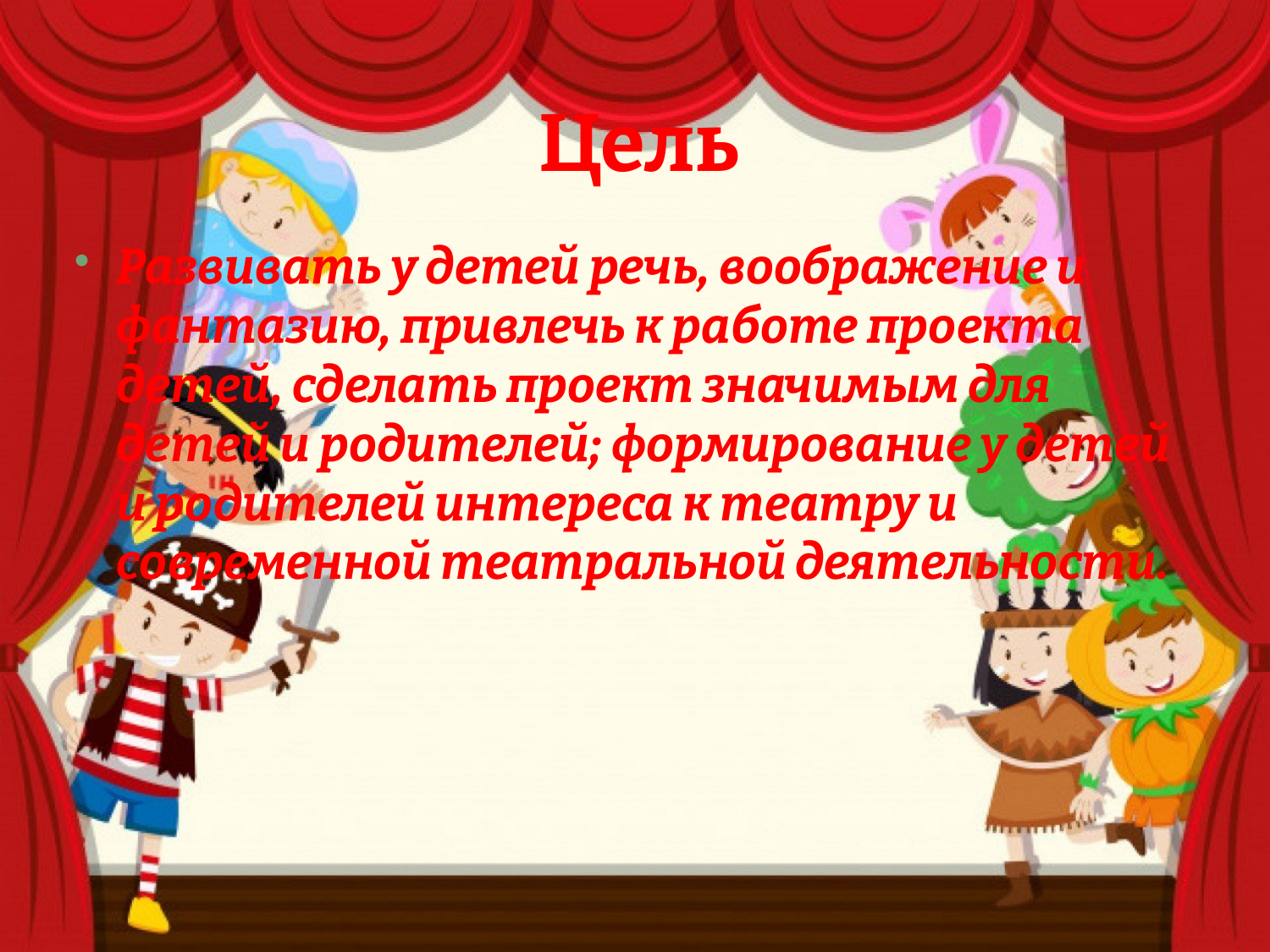

# Цель
Развивать у детей речь, воображение и фантазию, привлечь к работе проекта детей, сделать проект значимым для детей и родителей; формирование у детей и родителей интереса к театру и современной театральной деятельности.